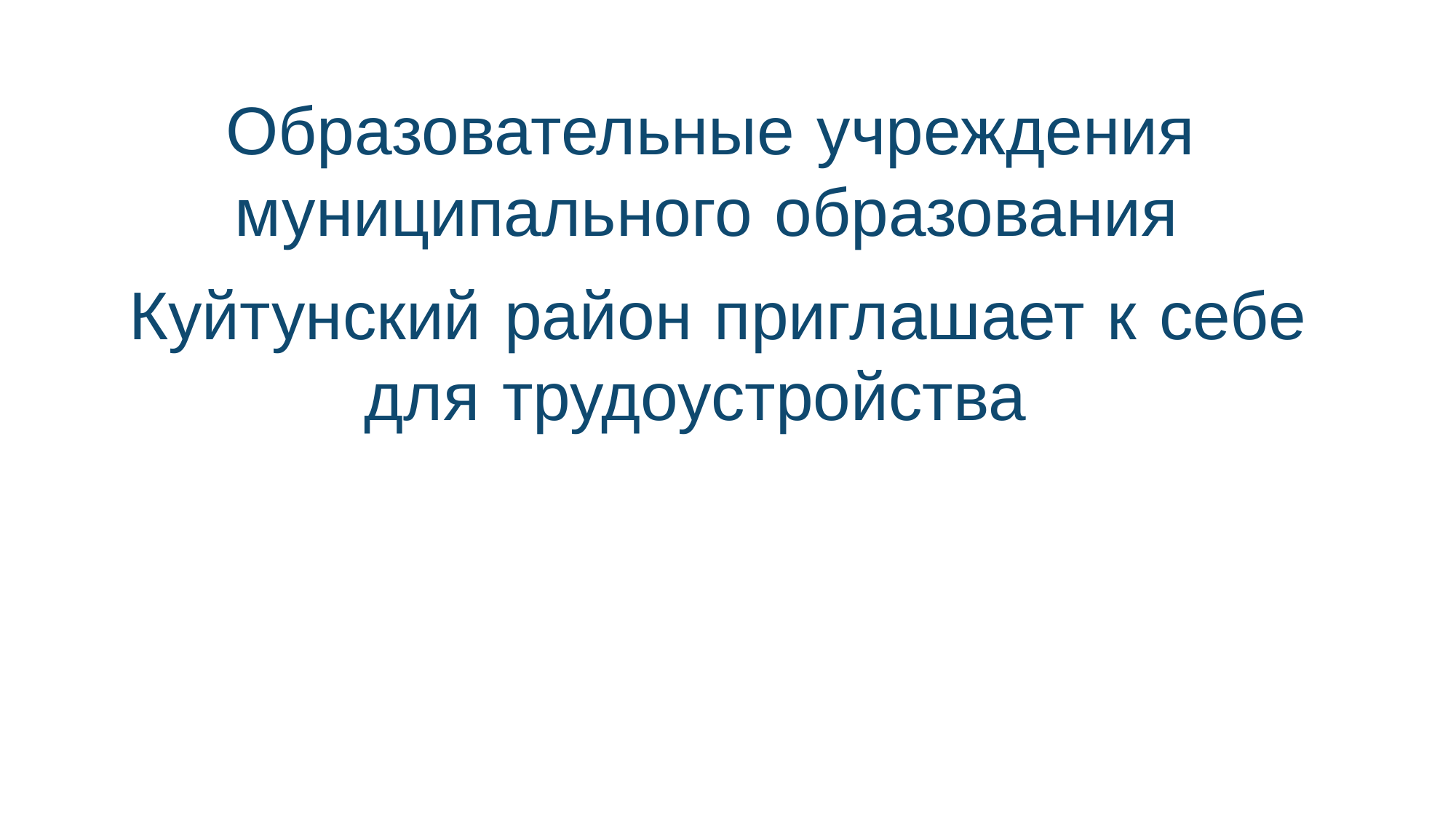

Образовательные учреждения муниципального образования
 Куйтунский район приглашает к себе для трудоустройства